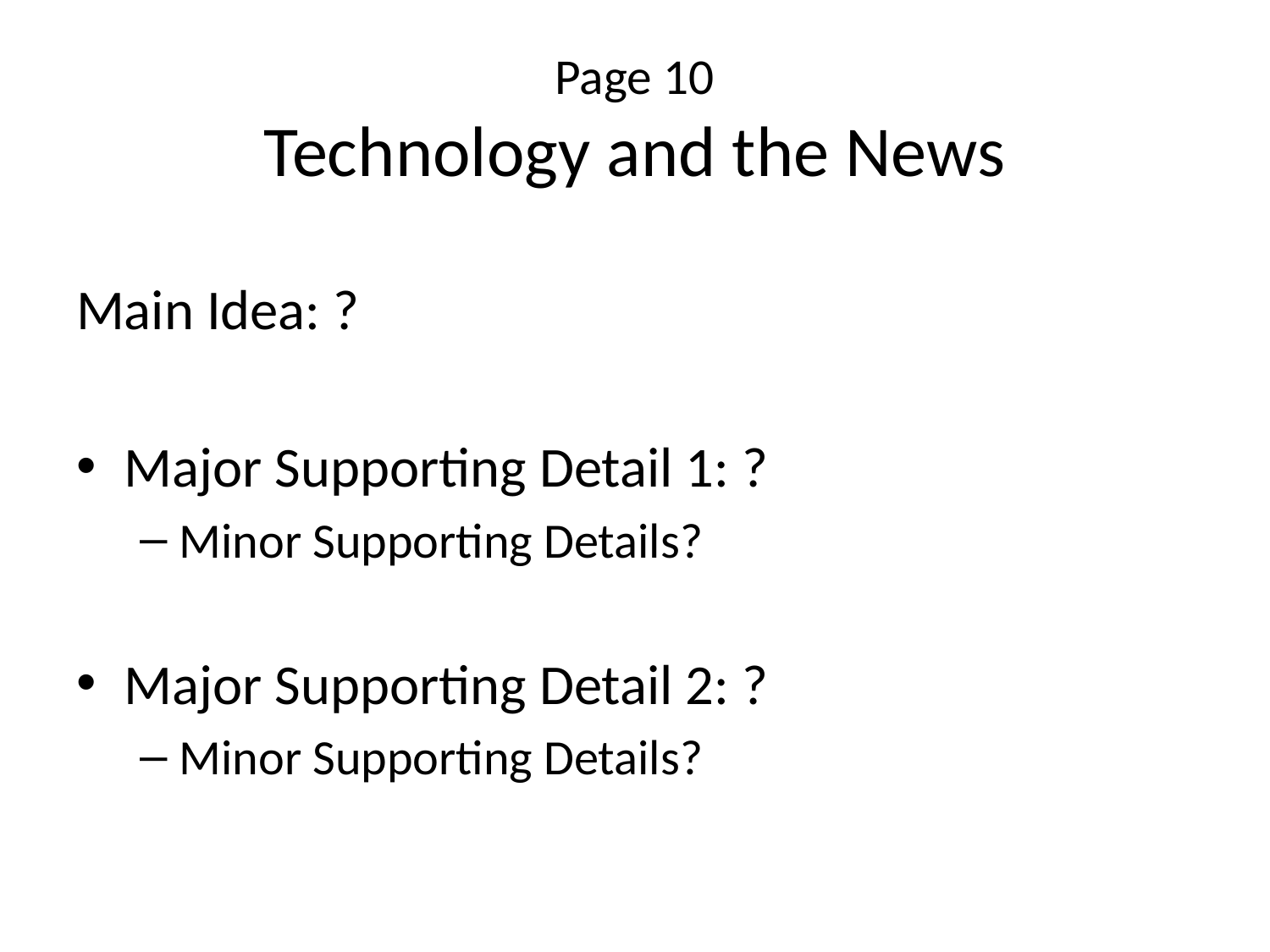

# Page 10 Technology and the News
Main Idea: ?

Major Supporting Detail 1: ?
Minor Supporting Details?

Major Supporting Detail 2: ?
Minor Supporting Details?